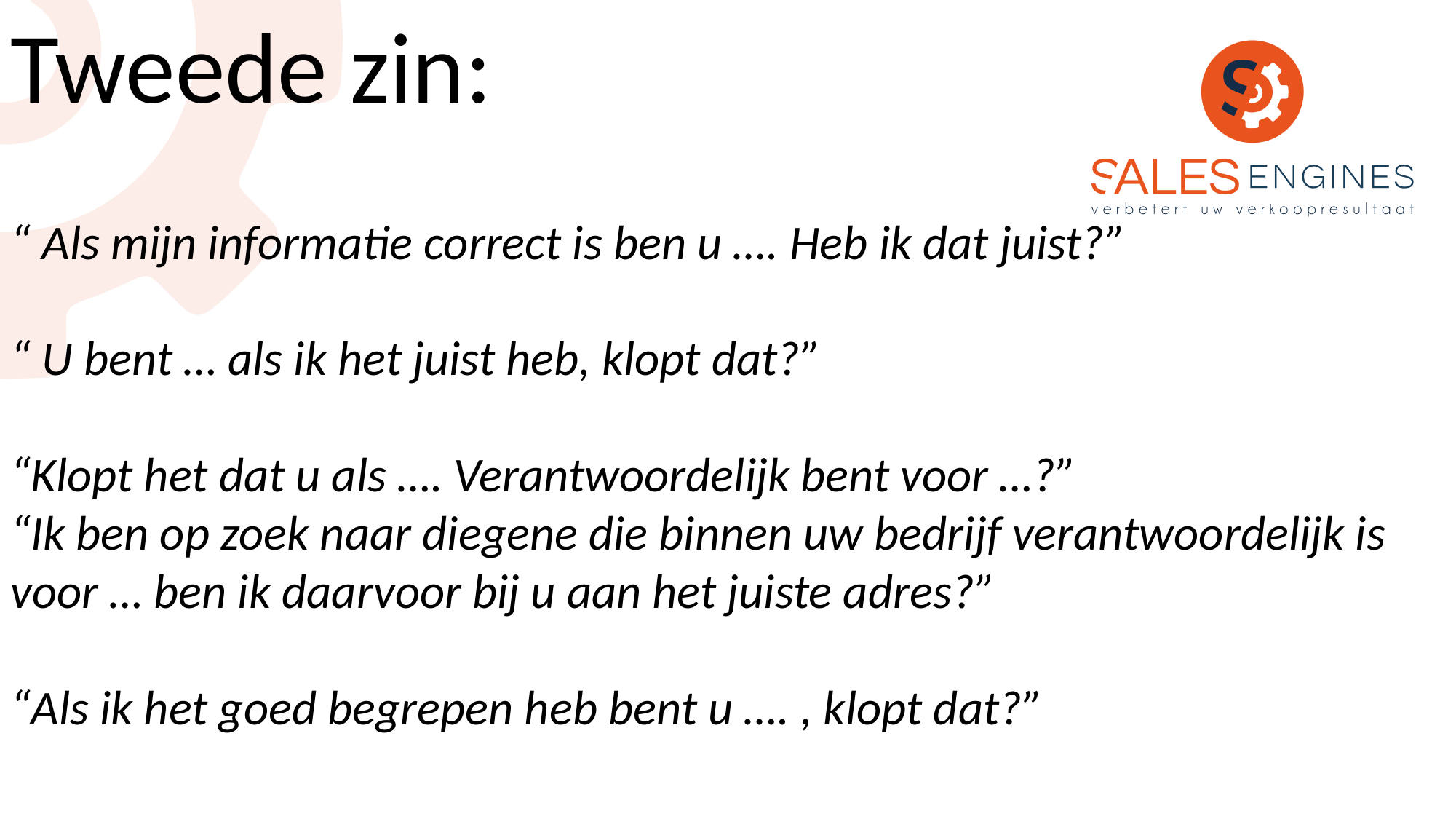

Tweede zin:

“ Als mijn informatie correct is ben u …. Heb ik dat juist?”

“ U bent … als ik het juist heb, klopt dat?”

“Klopt het dat u als …. Verantwoordelijk bent voor …?”
“Ik ben op zoek naar diegene die binnen uw bedrijf verantwoordelijk is voor … ben ik daarvoor bij u aan het juiste adres?”

“Als ik het goed begrepen heb bent u …. , klopt dat?”